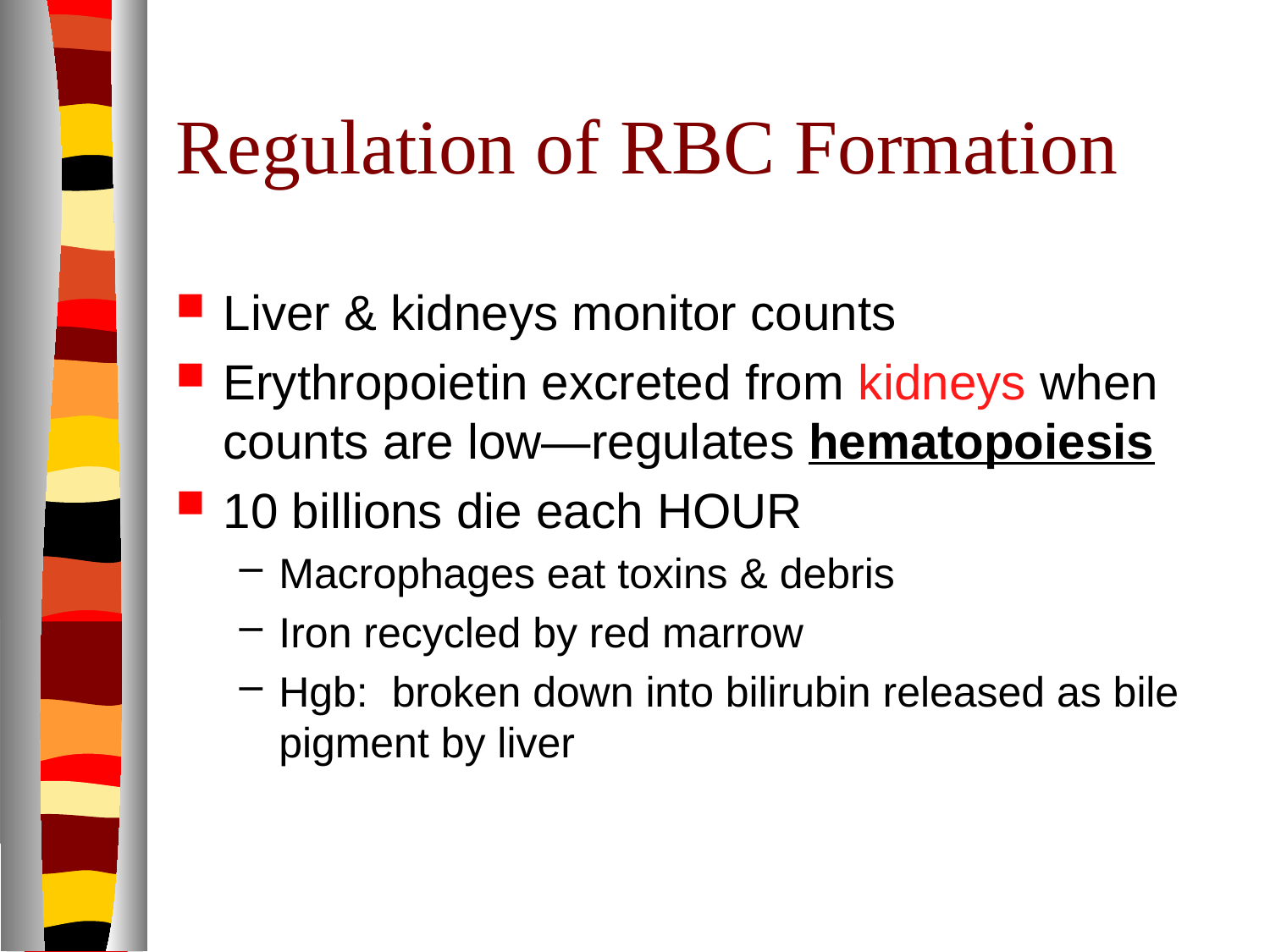

# Regulation of RBC Formation
Liver & kidneys monitor counts
Erythropoietin excreted from kidneys when counts are low—regulates hematopoiesis
10 billions die each HOUR
Macrophages eat toxins & debris
Iron recycled by red marrow
Hgb:  broken down into bilirubin released as bile pigment by liver